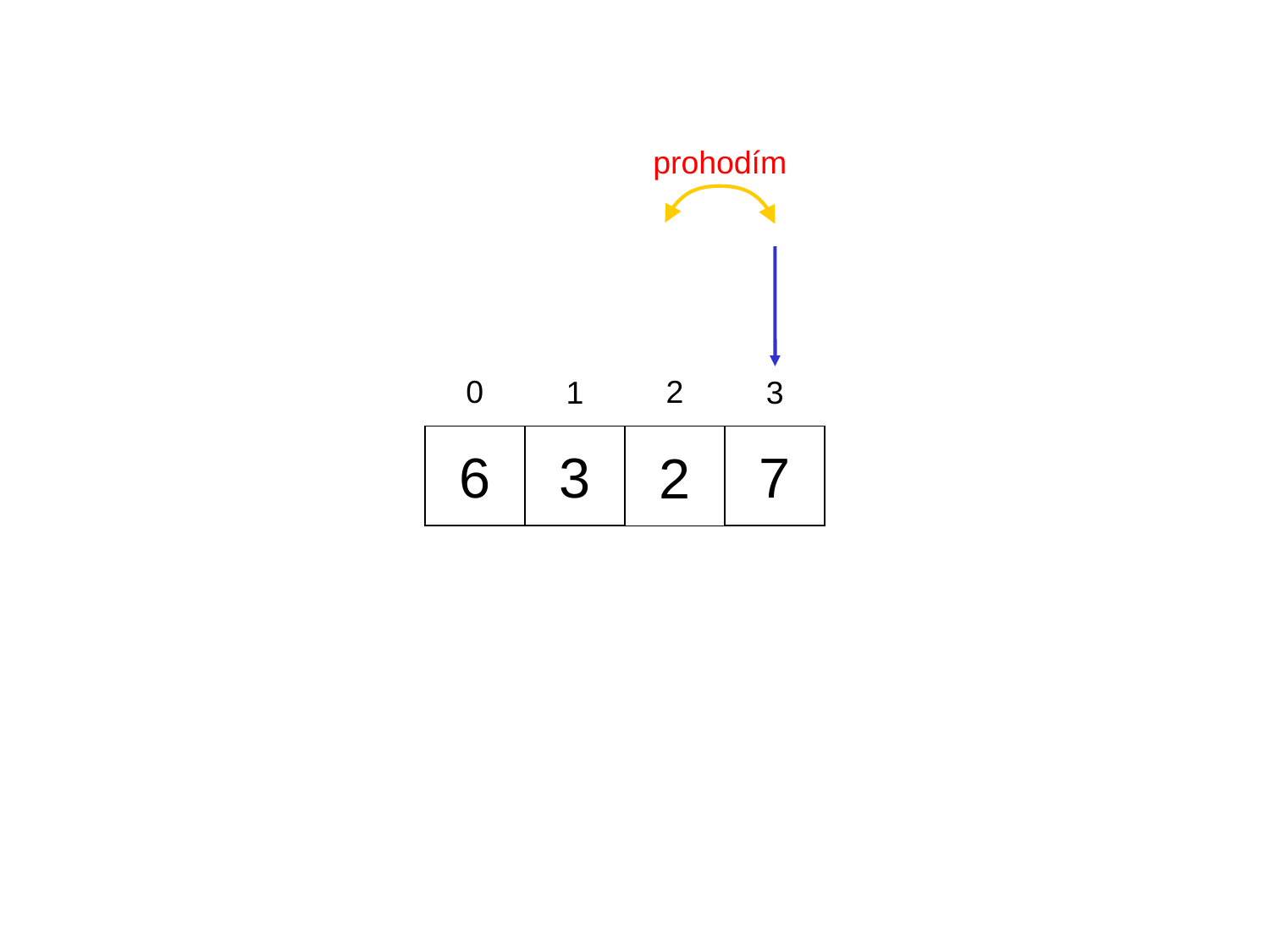

prohodím

0
2
1
3
6
3
7
2